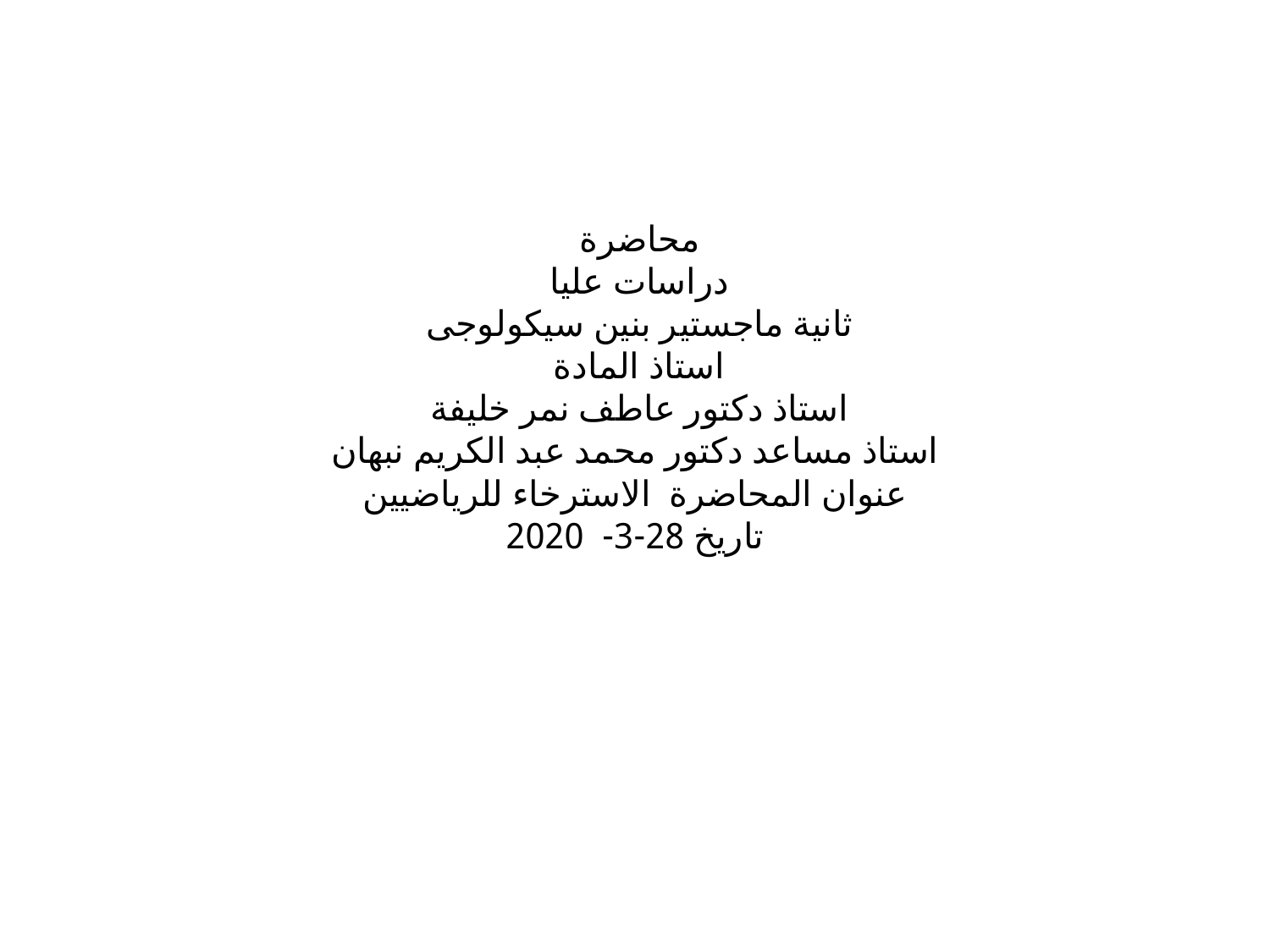

# محاضرة دراسات عليا ثانية ماجستير بنين سيكولوجى استاذ المادة استاذ دكتور عاطف نمر خليفة استاذ مساعد دكتور محمد عبد الكريم نبهان عنوان المحاضرة  الاسترخاء للرياضيين تاريخ 28-3-  2020